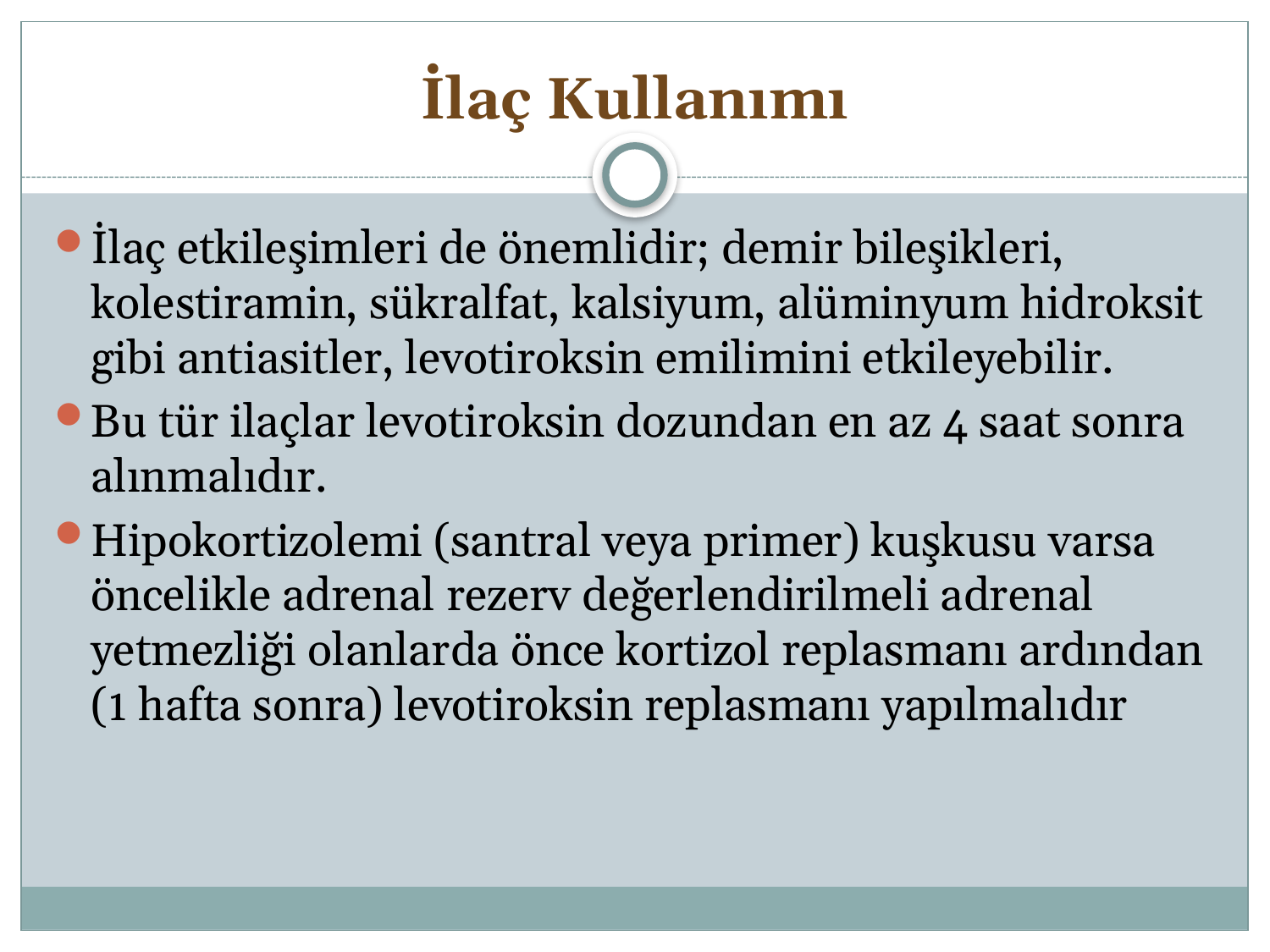

# İlaç Kullanımı
İlaç etkileşimleri de önemlidir; demir bileşikleri, kolestiramin, sükralfat, kalsiyum, alüminyum hidroksit gibi antiasitler, levotiroksin emilimini etkileyebilir.
Bu tür ilaçlar levotiroksin dozundan en az 4 saat sonra alınmalıdır.
Hipokortizolemi (santral veya primer) kuşkusu varsa öncelikle adrenal rezerv değerlendirilmeli adrenal yetmezliği olanlarda önce kortizol replasmanı ardından (1 hafta sonra) levotiroksin replasmanı yapılmalıdır